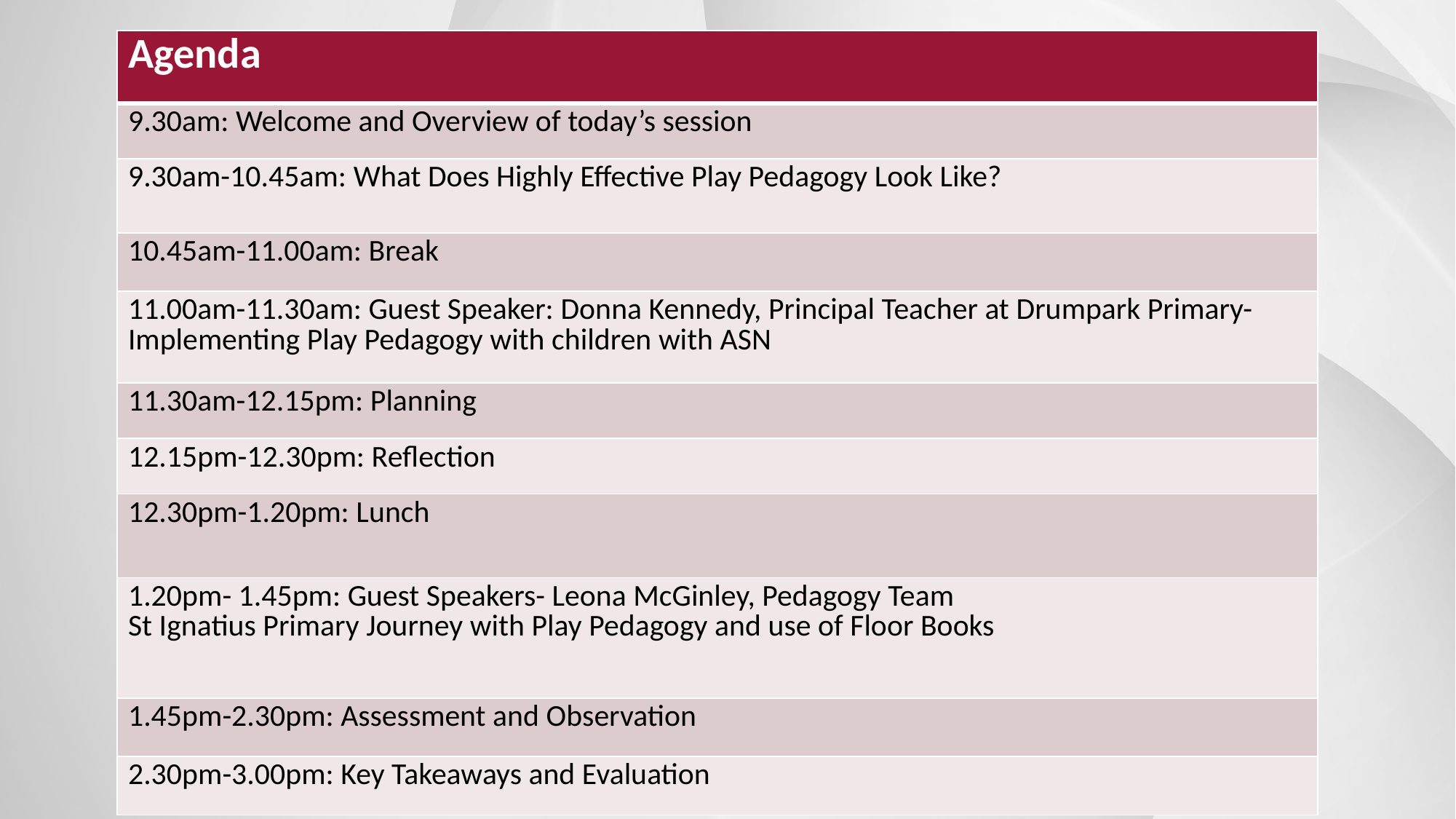

| Agenda |
| --- |
| 9.30am: Welcome and Overview of today’s session |
| 9.30am-10.45am: What Does Highly Effective Play Pedagogy Look Like? |
| 10.45am-11.00am: Break |
| 11.00am-11.30am: Guest Speaker: Donna Kennedy, Principal Teacher at Drumpark Primary- Implementing Play Pedagogy with children with ASN |
| 11.30am-12.15pm: Planning |
| 12.15pm-12.30pm: Reflection |
| 12.30pm-1.20pm: Lunch |
| 1.20pm- 1.45pm: Guest Speakers- Leona McGinley, Pedagogy Team St Ignatius Primary Journey with Play Pedagogy and use of Floor Books |
| 1.45pm-2.30pm: Assessment and Observation |
| 2.30pm-3.00pm: Key Takeaways and Evaluation |